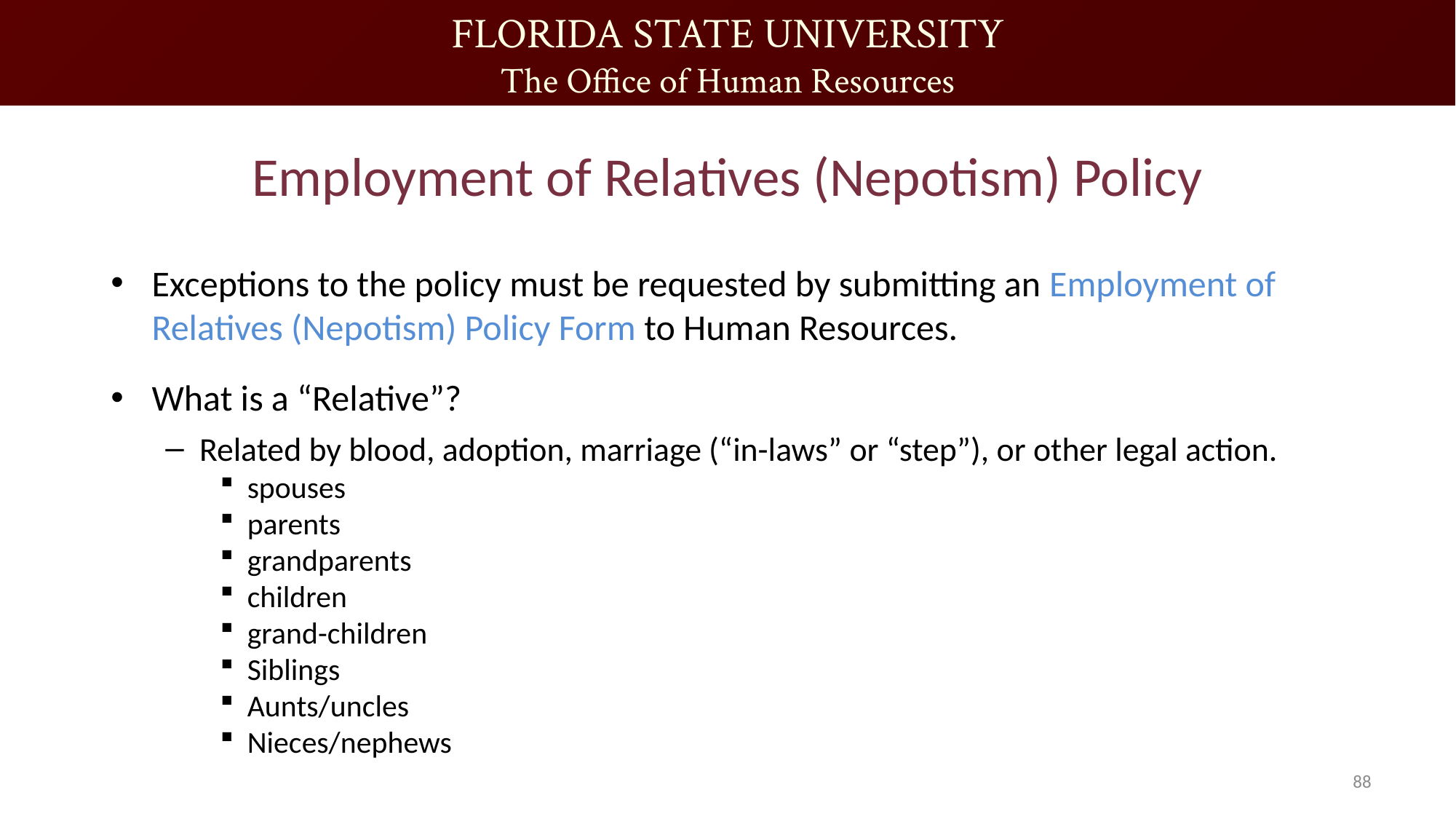

# Employment of Relatives (Nepotism) Policy
Exceptions to the policy must be requested by submitting an Employment of Relatives (Nepotism) Policy Form to Human Resources.
What is a “Relative”?
Related by blood, adoption, marriage (“in-laws” or “step”), or other legal action.
spouses
parents
grandparents
children
grand-children
Siblings
Aunts/uncles
Nieces/nephews

88